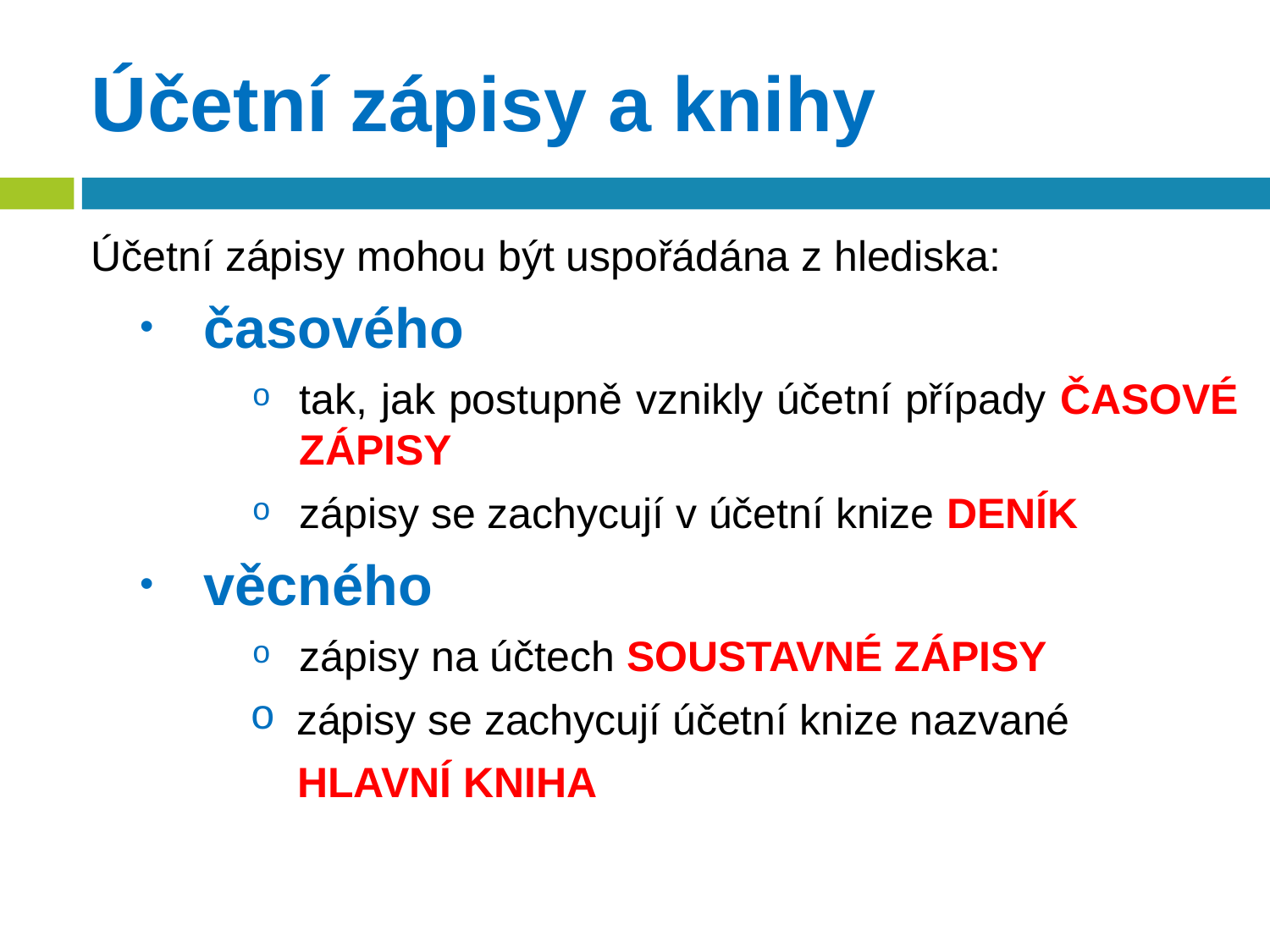

# Účetní zápisy a knihy

Účetní zápisy mohou být uspořádána z hlediska:
časového
tak, jak postupně vznikly účetní případy ČASOVÉ ZÁPISY
zápisy se zachycují v účetní knize DENÍK
věcného
zápisy na účtech SOUSTAVNÉ ZÁPISY
zápisy se zachycují účetní knize nazvané
    HLAVNÍ KNIHA